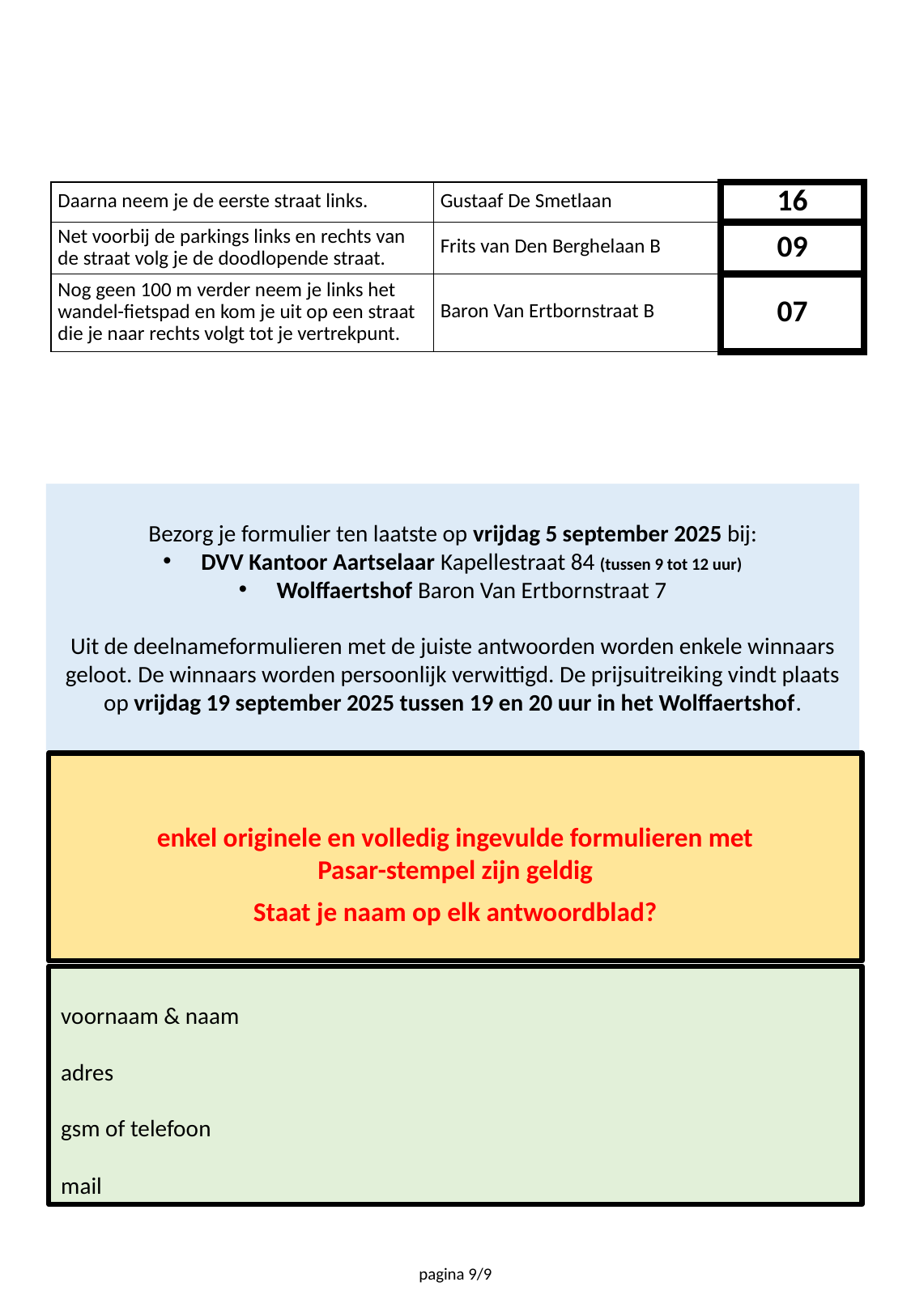

| Daarna neem je de eerste straat links. | Gustaaf De Smetlaan | 16 |
| --- | --- | --- |
| Net voorbij de parkings links en rechts van de straat volg je de doodlopende straat. | Frits van Den Berghelaan B | 09 |
| Nog geen 100 m verder neem je links het wandel-fietspad en kom je uit op een straat die je naar rechts volgt tot je vertrekpunt. | Baron Van Ertbornstraat B | 07 |

Bezorg je formulier ten laatste op vrijdag 5 september 2025 bij:
DVV Kantoor Aartselaar Kapellestraat 84 (tussen 9 tot 12 uur)
Wolffaertshof Baron Van Ertbornstraat 7

Uit de deelnameformulieren met de juiste antwoorden worden enkele winnaars geloot. De winnaars worden persoonlijk verwittigd. De prijsuitreiking vindt plaats op vrijdag 19 september 2025 tussen 19 en 20 uur in het Wolffaertshof.

enkel originele en volledig ingevulde formulieren met
Pasar-stempel zijn geldig
Staat je naam op elk antwoordblad?

voornaam & naam

adres

gsm of telefoon

mail
pagina 9/9